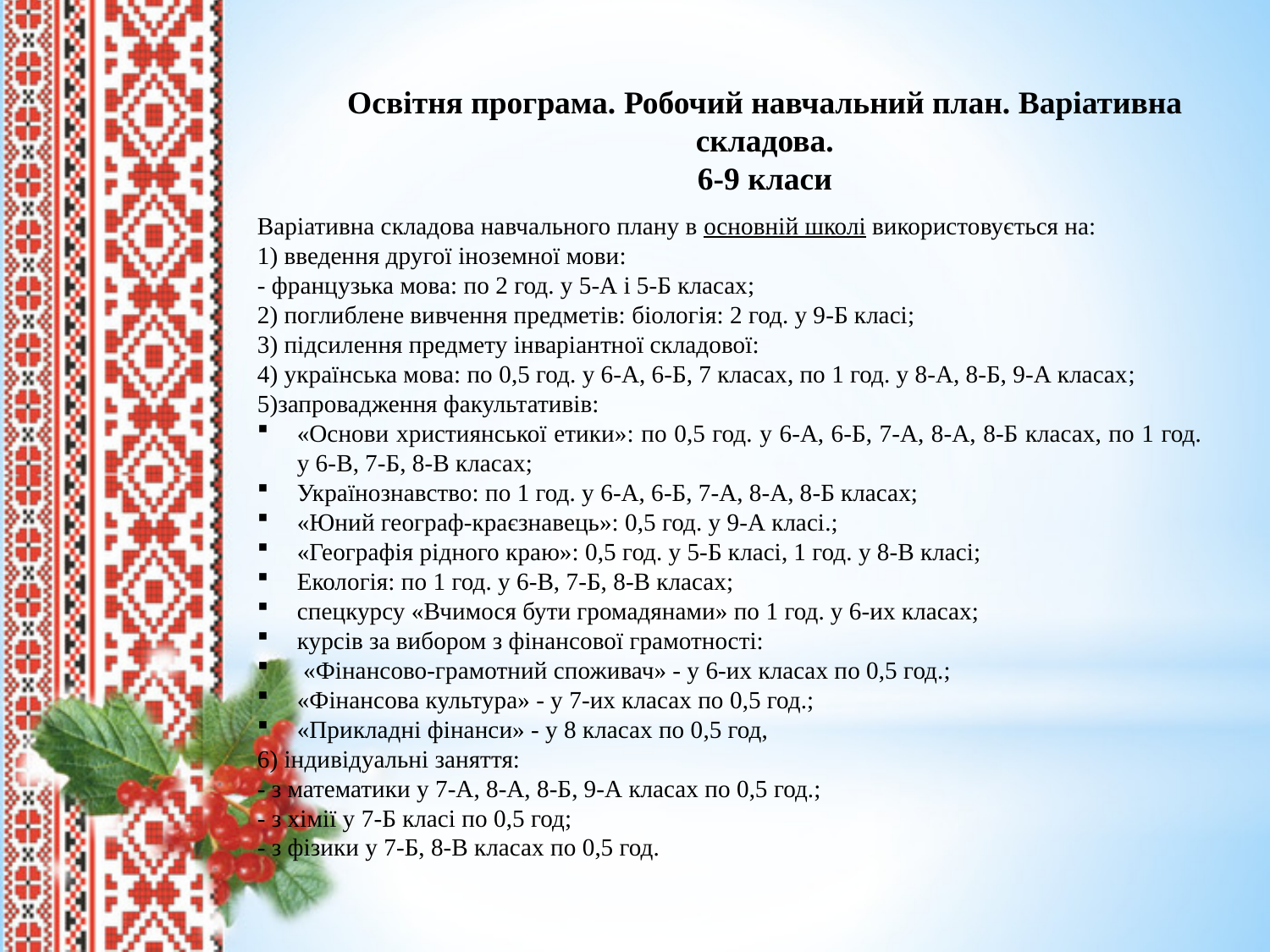

Освітня програма. Робочий навчальний план. Варіативна складова.
6-9 класи

Варіативна складова навчального плану в основній школі використовується на:
1) введення другої іноземної мови:
- французька мова: по 2 год. у 5-А і 5-Б класах;
2) поглиблене вивчення предметів: біологія: 2 год. у 9-Б класі;
3) підсилення предмету інваріантної складової:
4) українська мова: по 0,5 год. у 6-А, 6-Б, 7 класах, по 1 год. у 8-А, 8-Б, 9-А класах;
5)запровадження факультативів:
«Основи християнської етики»: по 0,5 год. у 6-А, 6-Б, 7-А, 8-А, 8-Б класах, по 1 год. у 6-В, 7-Б, 8-В класах;
Українознавство: по 1 год. у 6-А, 6-Б, 7-А, 8-А, 8-Б класах;
«Юний географ-краєзнавець»: 0,5 год. у 9-А класі.;
«Географія рідного краю»: 0,5 год. у 5-Б класі, 1 год. у 8-В класі;
Екологія: по 1 год. у 6-В, 7-Б, 8-В класах;
спецкурсу «Вчимося бути громадянами» по 1 год. у 6-их класах;
курсів за вибором з фінансової грамотності:
 «Фінансово-грамотний споживач» - у 6-их класах по 0,5 год.;
«Фінансова культура» - у 7-их класах по 0,5 год.;
«Прикладні фінанси» - у 8 класах по 0,5 год,
6) індивідуальні заняття:
- з математики у 7-А, 8-А, 8-Б, 9-А класах по 0,5 год.;
- з хімії у 7-Б класі по 0,5 год;
- з фізики у 7-Б, 8-В класах по 0,5 год.